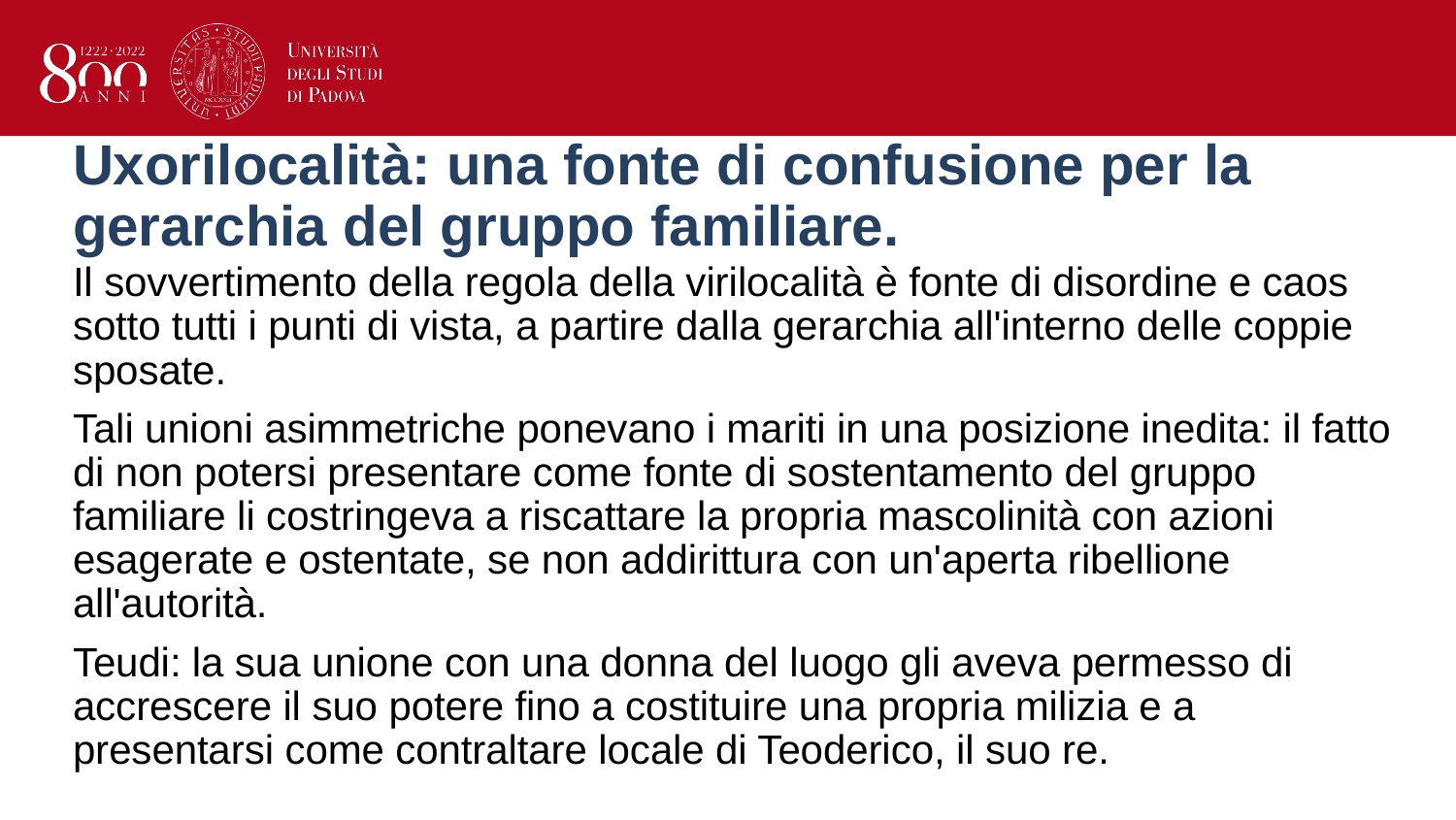

# Uxorilocalità: una fonte di confusione per la gerarchia del gruppo familiare.
Il sovvertimento della regola della virilocalità è fonte di disordine e caos sotto tutti i punti di vista, a partire dalla gerarchia all'interno delle coppie sposate.
Tali unioni asimmetriche ponevano i mariti in una posizione inedita: il fatto di non potersi presentare come fonte di sostentamento del gruppo familiare li costringeva a riscattare la propria mascolinità con azioni esagerate e ostentate, se non addirittura con un'aperta ribellione all'autorità.
Teudi: la sua unione con una donna del luogo gli aveva permesso di accrescere il suo potere fino a costituire una propria milizia e a presentarsi come contraltare locale di Teoderico, il suo re.